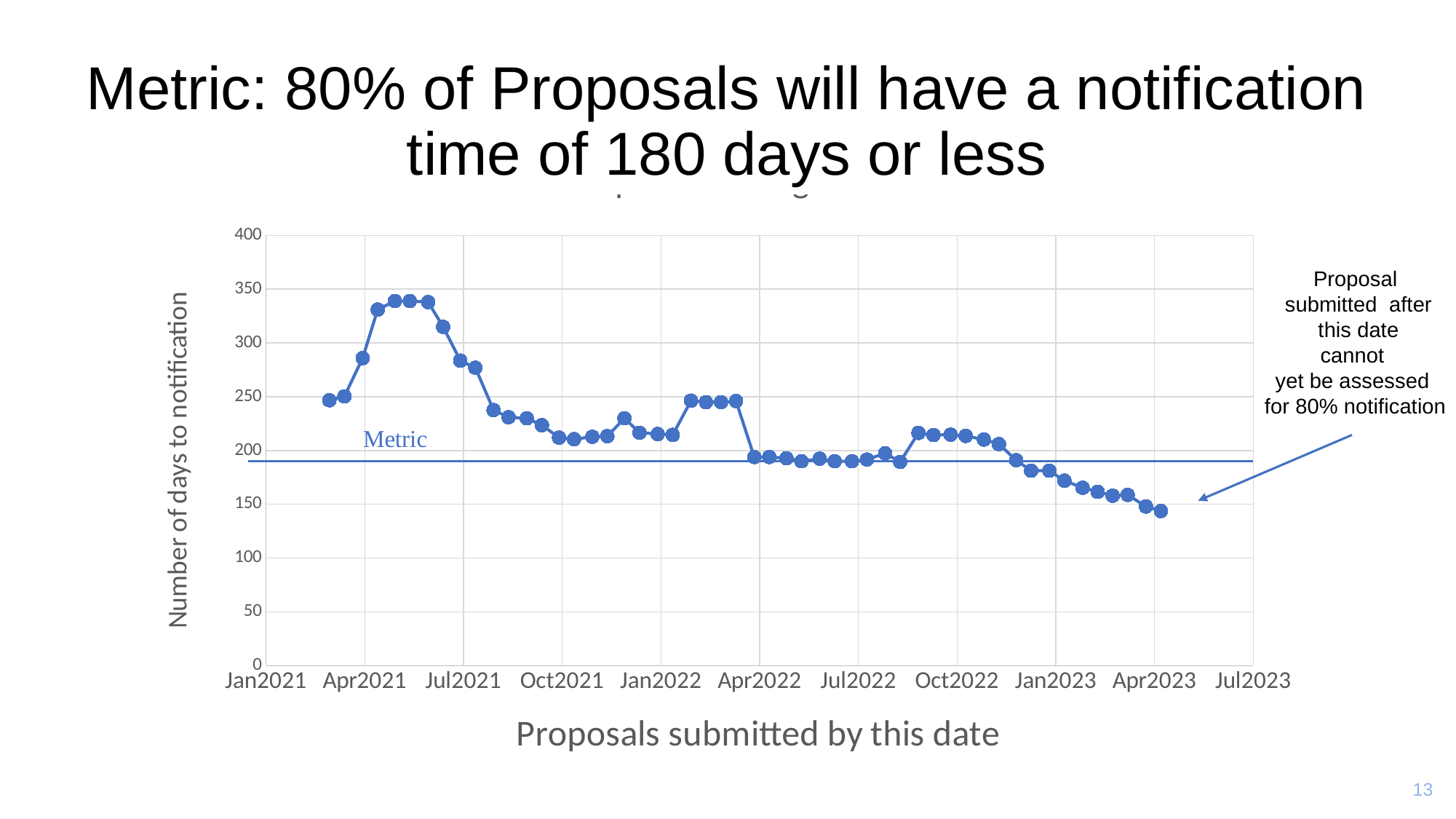

# Metric: 80% of Proposals will have a notification time of 180 days or less

### Chart: 80% notification time for proposals submitted in the
month prior to the given date

| Category | 0.8 notifed |
|---|---|
Proposal
 submitted  after
 this date
cannot
yet be assessed
for 80% notification
13